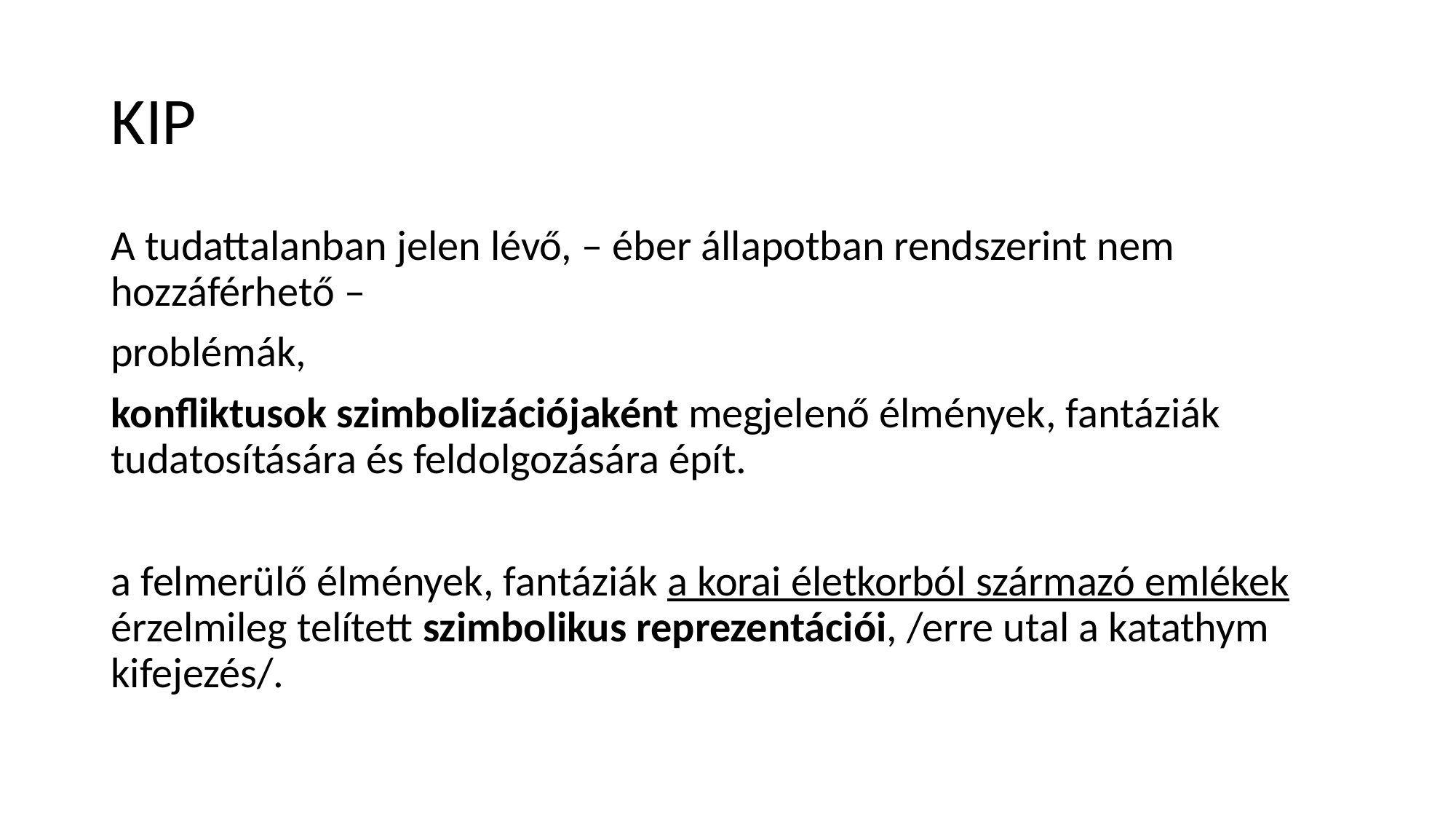

# KIP
A tudattalanban jelen lévő, – éber állapotban rendszerint nem hozzáférhető –
problémák,
konfliktusok szimbolizációjaként megjelenő élmények, fantáziák tudatosítására és feldolgozására épít.

a felmerülő élmények, fantáziák a korai életkorból származó emlékek érzelmileg telített szimbolikus reprezentációi, /erre utal a katathym kifejezés/.